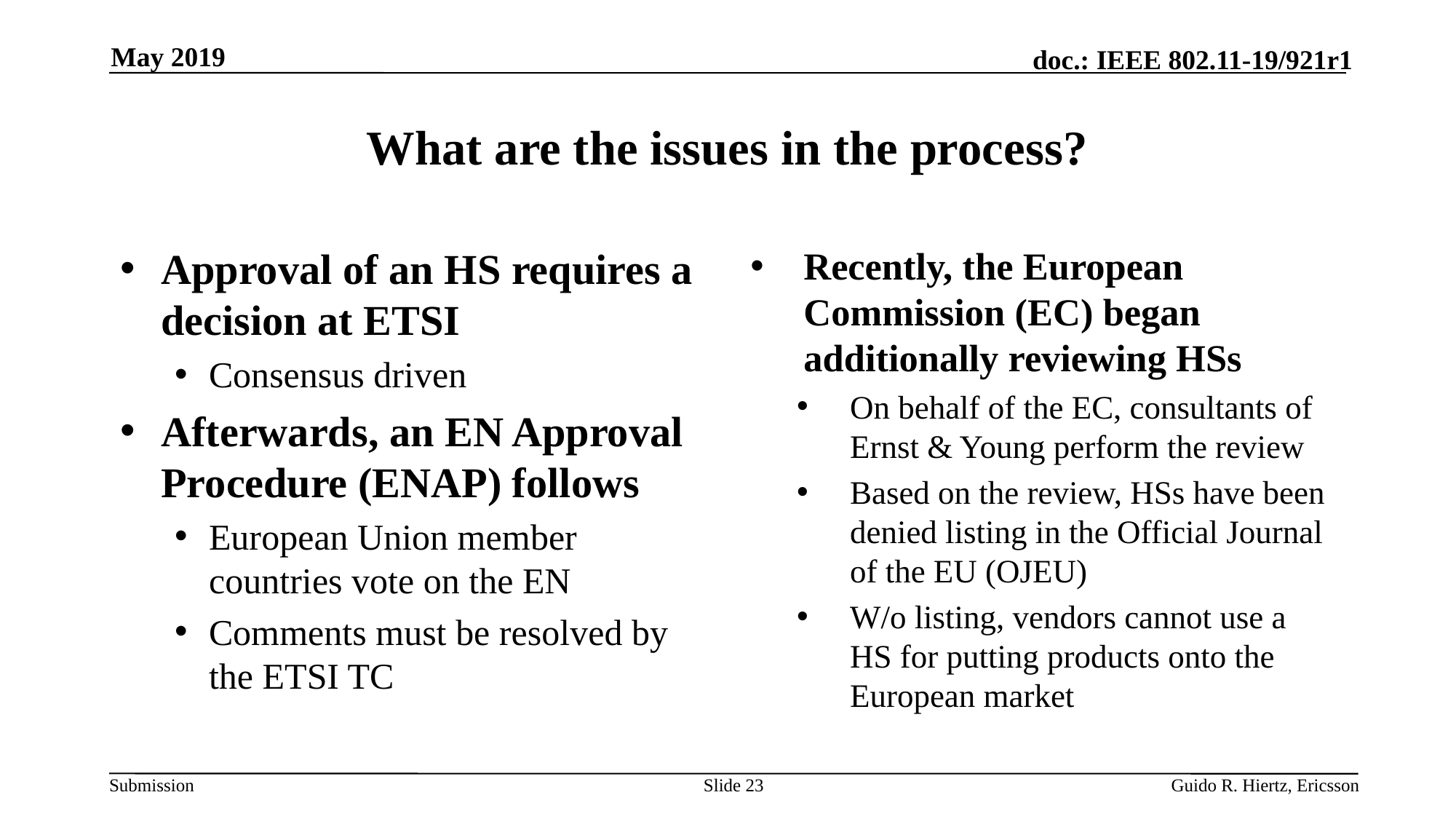

May 2019
# What are the issues in the process?
Approval of an HS requires a decision at ETSI
Consensus driven
Afterwards, an EN Approval Procedure (ENAP) follows
European Union member countries vote on the EN
Comments must be resolved by the ETSI TC
Recently, the European Commission (EC) began additionally reviewing HSs
On behalf of the EC, consultants of Ernst & Young perform the review
Based on the review, HSs have been denied listing in the Official Journal of the EU (OJEU)
W/o listing, vendors cannot use a  HS for putting products onto the European market

Slide 23
Guido R. Hiertz, Ericsson